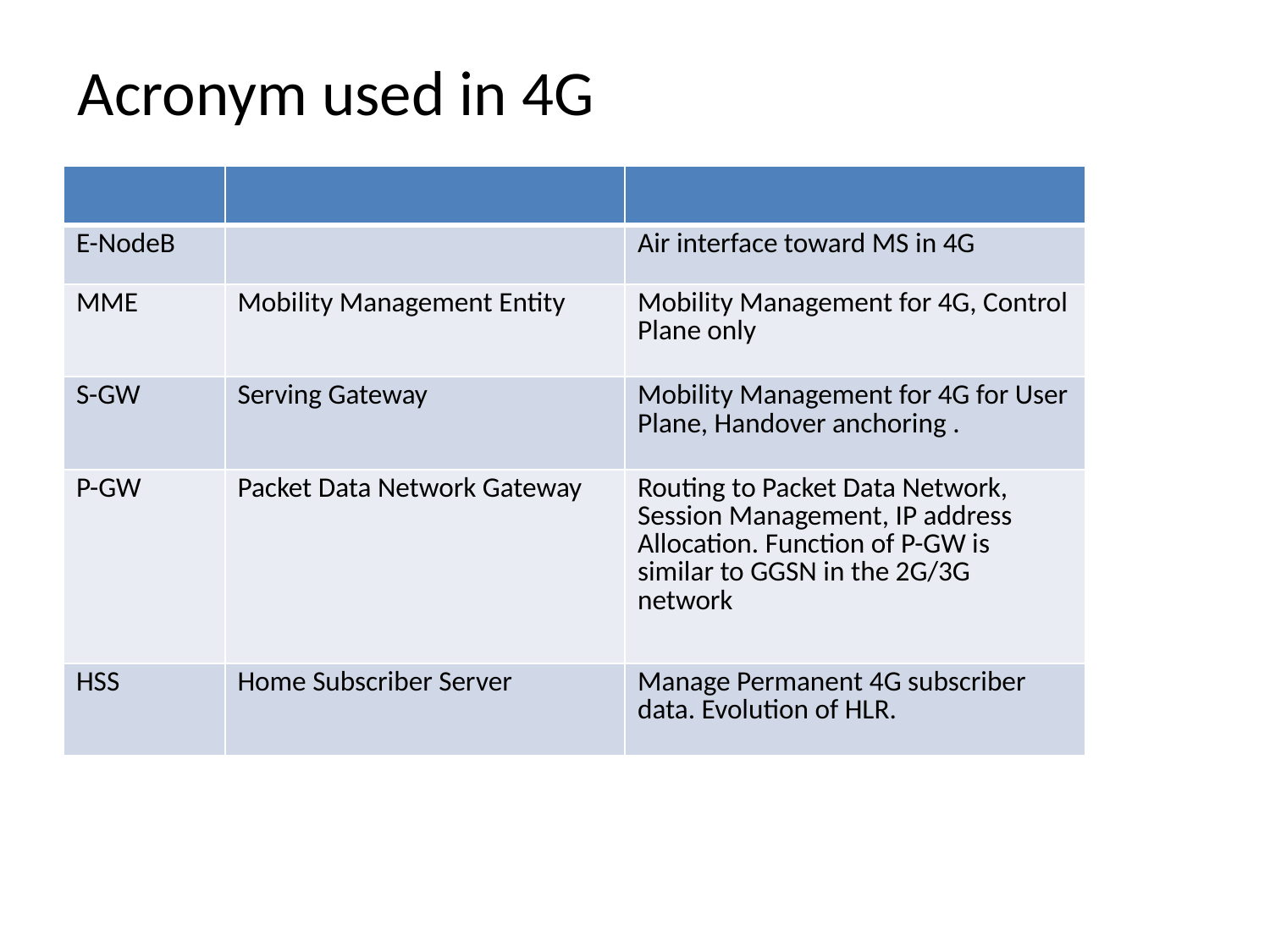

# Acronym used in 4G
|  |  |  |
| --- | --- | --- |
| E-NodeB |  | Air interface toward MS in 4G |
| MME | Mobility Management Entity | Mobility Management for 4G, Control Plane only |
| S-GW | Serving Gateway | Mobility Management for 4G for User Plane, Handover anchoring . |
| P-GW | Packet Data Network Gateway | Routing to Packet Data Network, Session Management, IP address Allocation. Function of P-GW is similar to GGSN in the 2G/3G network |
| HSS | Home Subscriber Server | Manage Permanent 4G subscriber data. Evolution of HLR. |